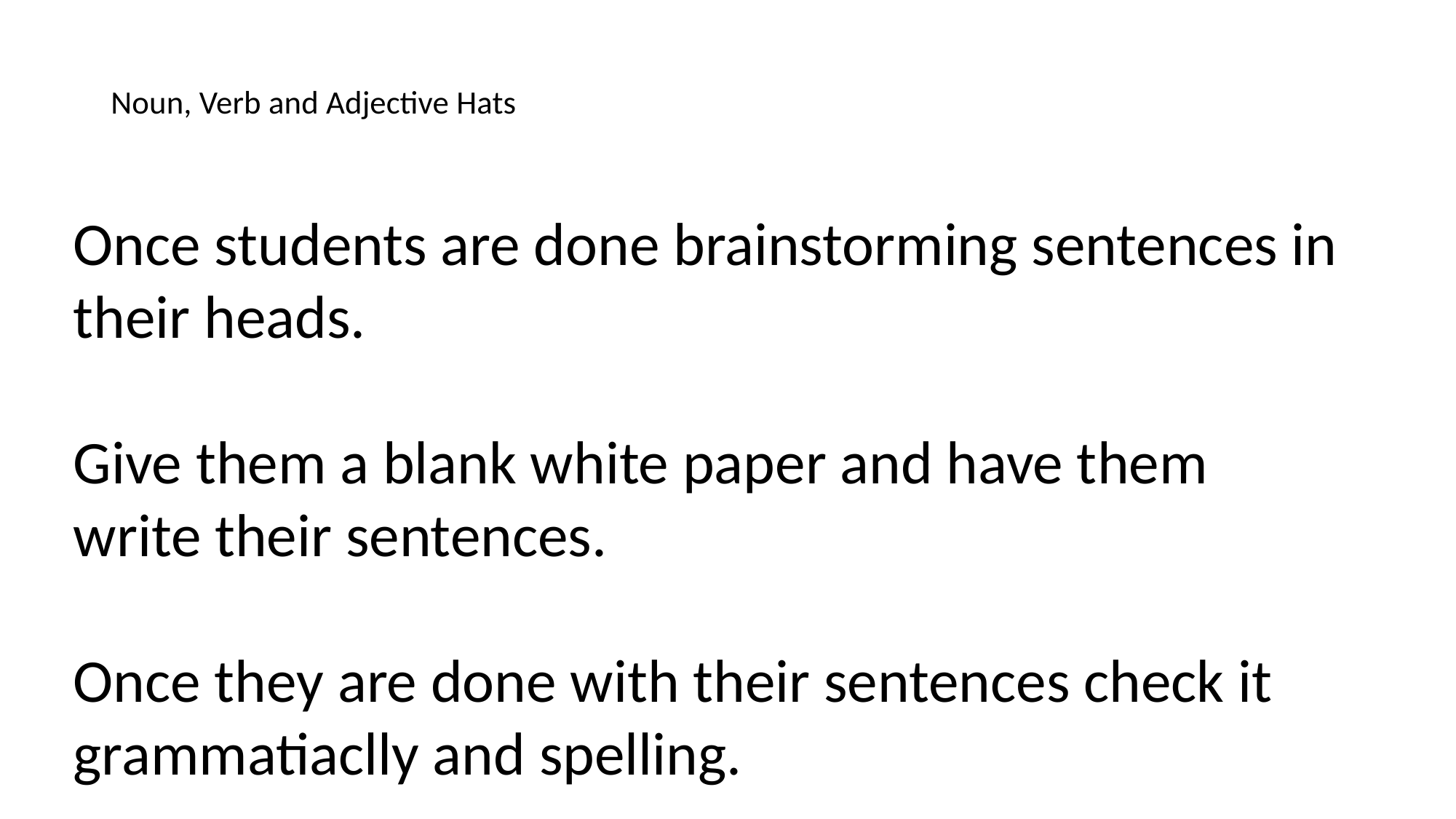

# Noun, Verb and Adjective Hats
Once students are done brainstorming sentences in their heads.

Give them a blank white paper and have them write their sentences.

Once they are done with their sentences check it grammatiaclly and spelling.